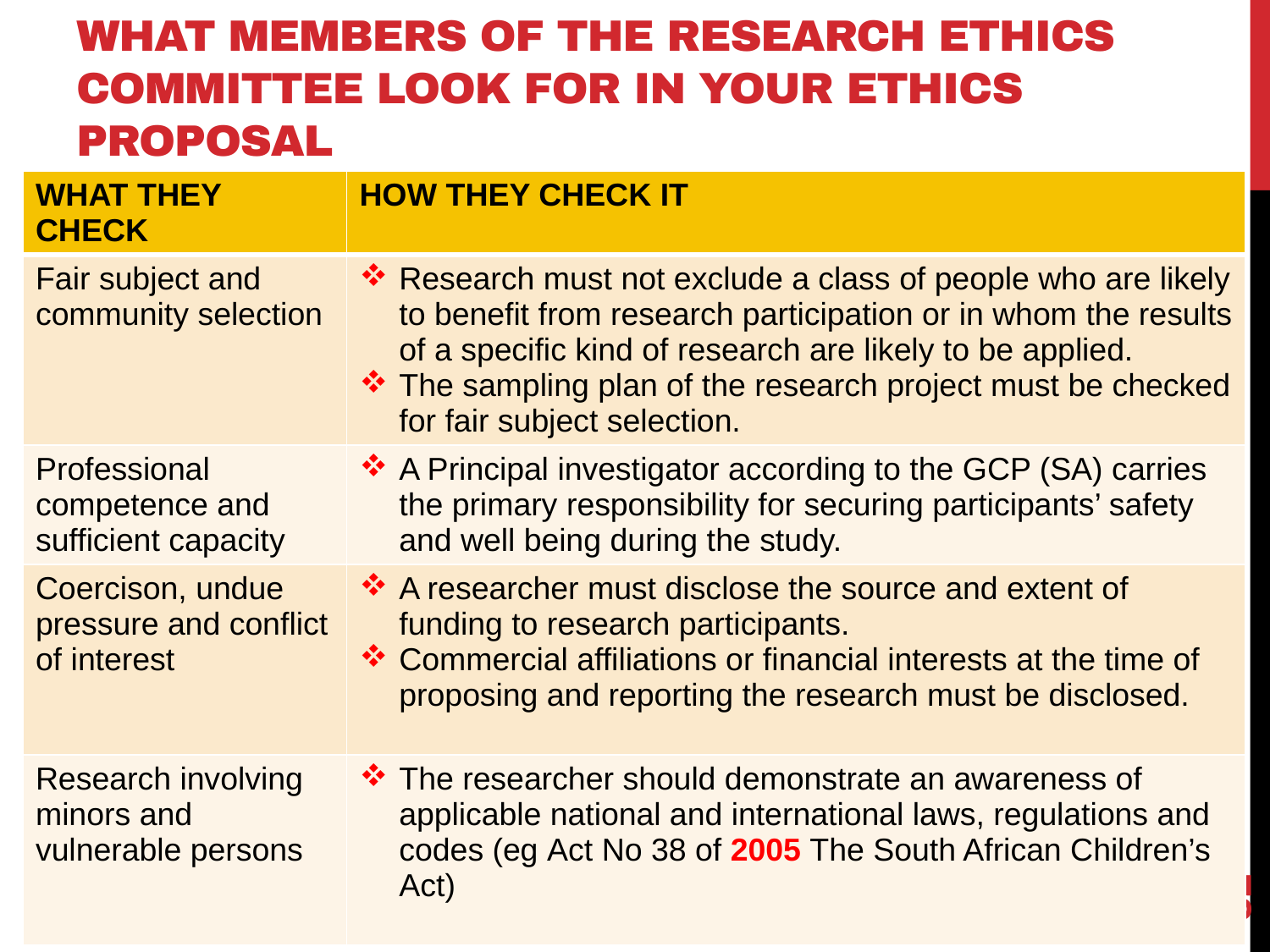

# What members of the Research Ethics Committee look for in your ethics proposal
| WHAT THEY CHECK | HOW THEY CHECK IT |
| --- | --- |
| Fair subject and community selection | Research must not exclude a class of people who are likely to benefit from research participation or in whom the results of a specific kind of research are likely to be applied. The sampling plan of the research project must be checked for fair subject selection. |
| Professional competence and sufficient capacity | A Principal investigator according to the GCP (SA) carries the primary responsibility for securing participants’ safety and well being during the study. |
| Coercison, undue pressure and conflict of interest | A researcher must disclose the source and extent of funding to research participants. Commercial affiliations or financial interests at the time of proposing and reporting the research must be disclosed. |
| Research involving minors and vulnerable persons | The researcher should demonstrate an awareness of applicable national and international laws, regulations and codes (eg Act No 38 of 2005 The South African Children’s Act) |
32